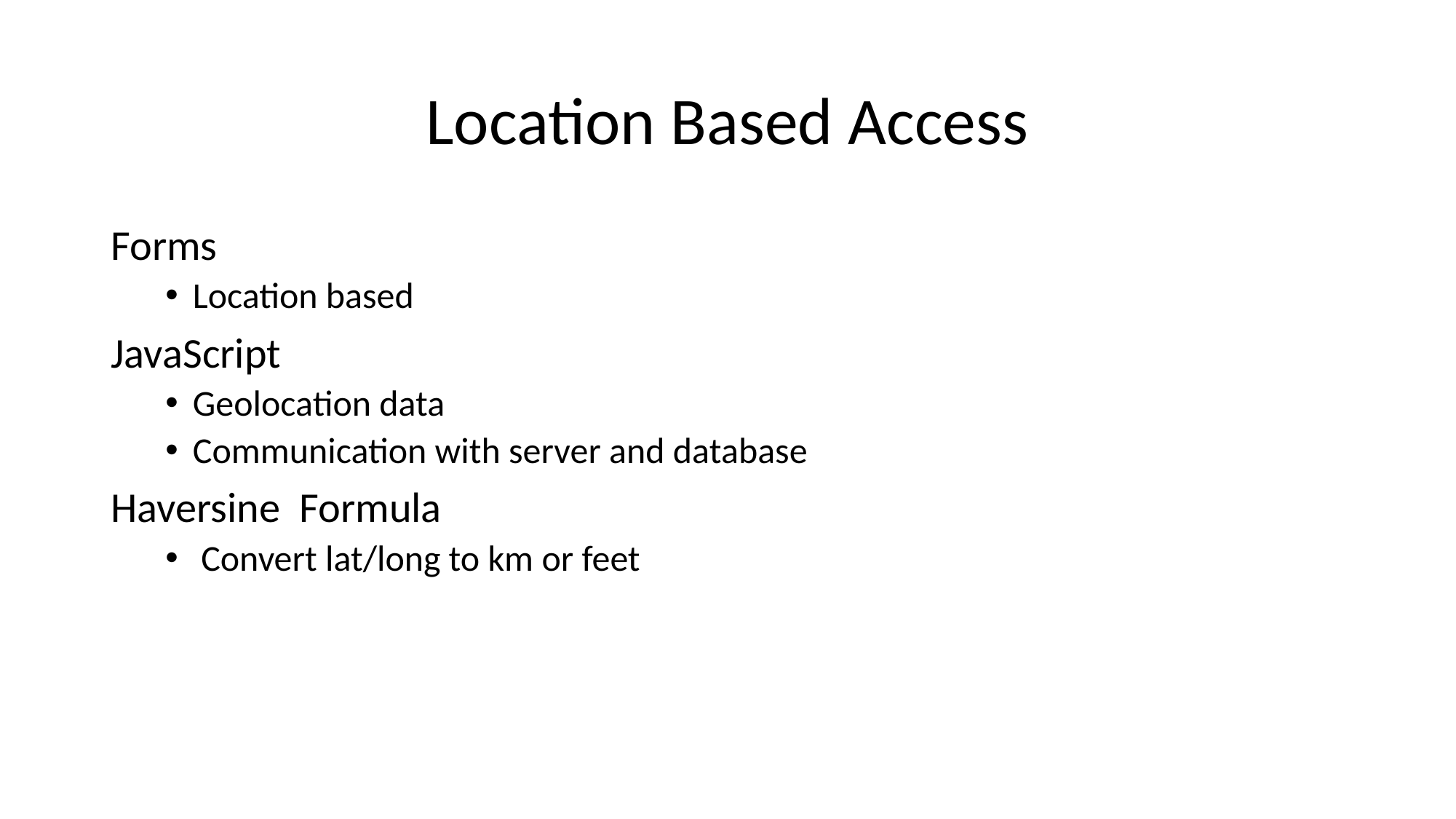

# Location Based Access
Forms
Location based
JavaScript
Geolocation data
Communication with server and database
Haversine  Formula
 Convert lat/long to km or feet